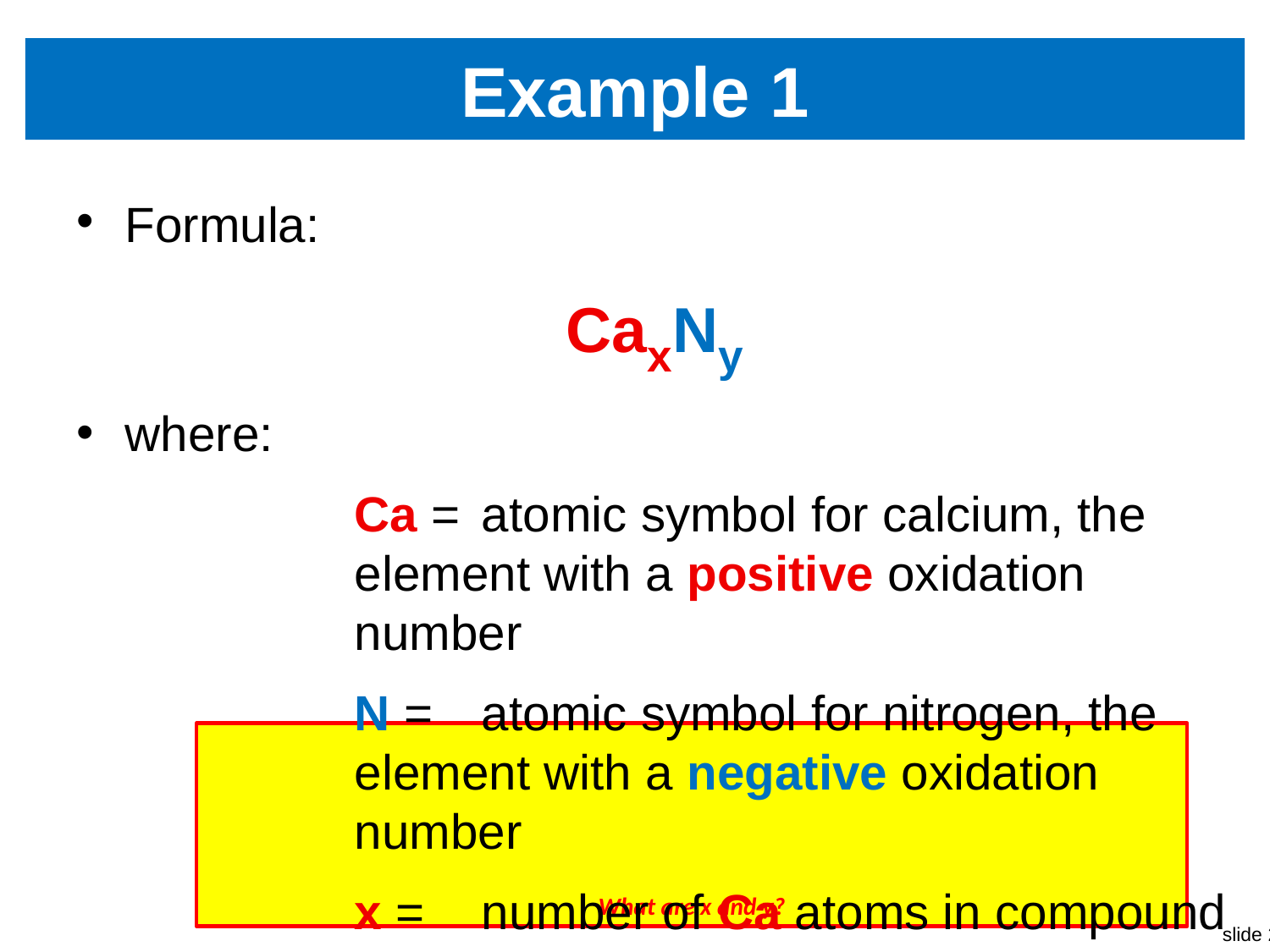

# Example 1
Formula:
CaxNy
where:
	Ca = 	atomic symbol for calcium, the element with a positive oxidation number
	N = 	atomic symbol for nitrogen, the element with a negative oxidation number
	x = 	number of Ca atoms in compound
	y = 	number of N atoms in compound

What are x and y?